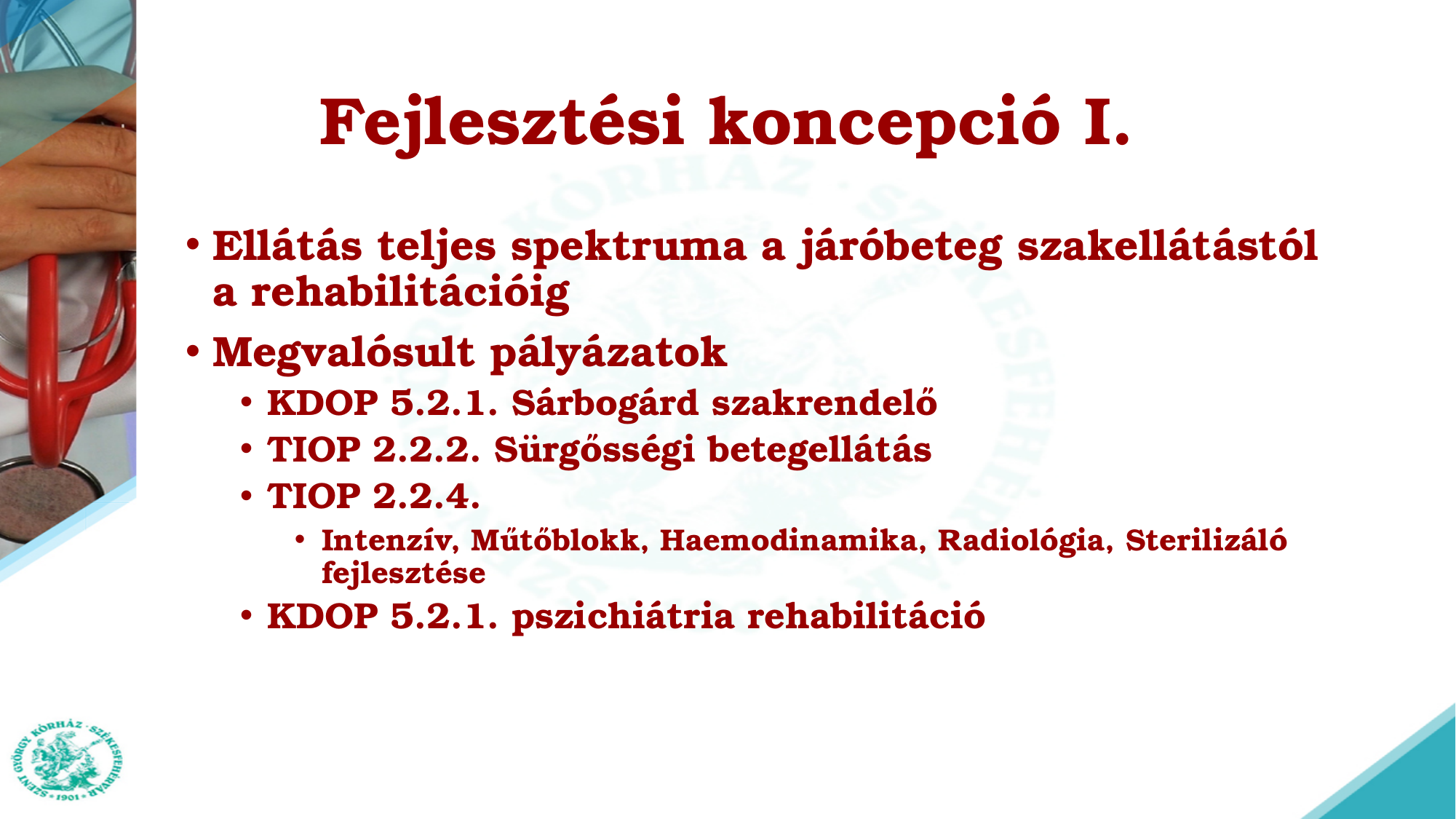

# Fejlesztési koncepció I.
Ellátás teljes spektruma a járóbeteg szakellátástól a rehabilitációig
Megvalósult pályázatok
KDOP 5.2.1. Sárbogárd szakrendelő
TIOP 2.2.2. Sürgősségi betegellátás
TIOP 2.2.4.
Intenzív, Műtőblokk, Haemodinamika, Radiológia, Sterilizáló fejlesztése
KDOP 5.2.1. pszichiátria rehabilitáció